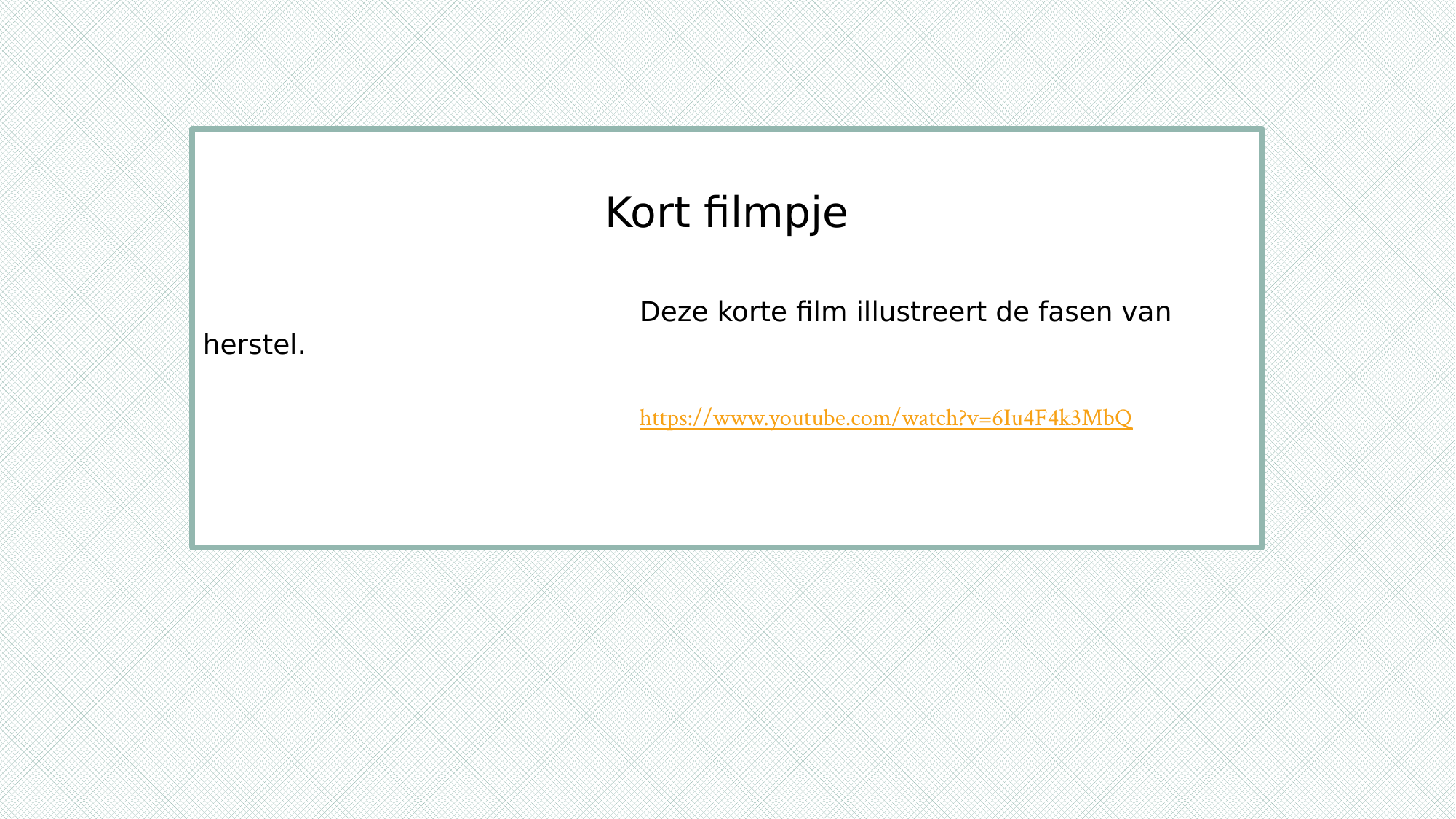

Kort filmpje

				Deze korte film illustreert de fasen van herstel.

				https://www.youtube.com/watch?v=6Iu4F4k3MbQ